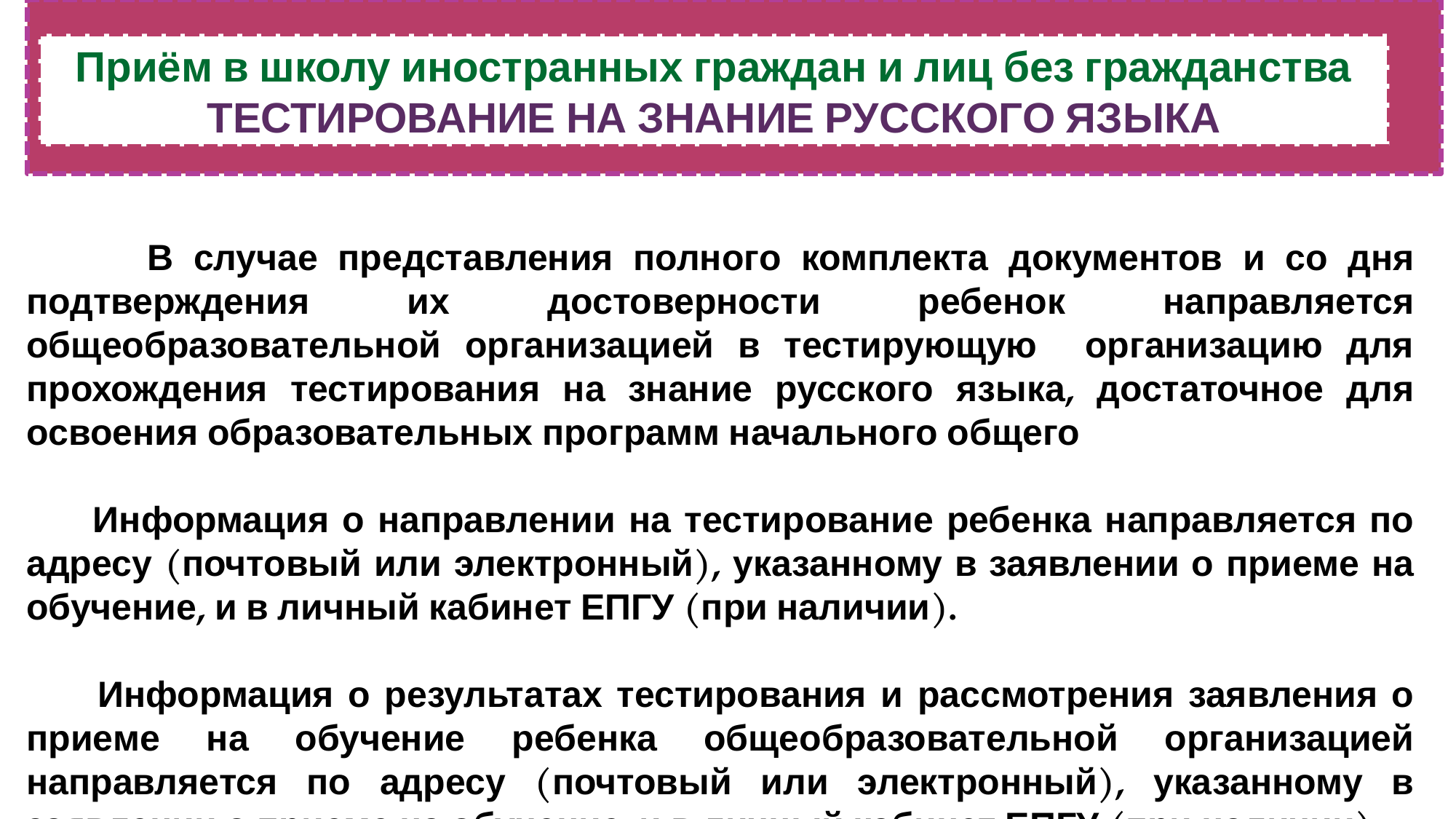

Приём в школу иностранных граждан и лиц без гражданства
ТЕСТИРОВАНИЕ НА ЗНАНИЕ РУССКОГО ЯЗЫКА

      В случае представления полного комплекта документов и со дня подтверждения их достоверности ребенок направляется общеобразовательной организацией в тестирующую  организацию для прохождения тестирования на знание русского языка, достаточное для освоения образовательных программ начального общего

     Информация о направлении на тестирование ребенка направляется по адресу (почтовый или электронный), указанному в заявлении о приеме на обучение, и в личный кабинет ЕПГУ (при наличии).

     Информация о результатах тестирования и рассмотрения заявления о приеме на обучение ребенка общеобразовательной организацией направляется по адресу (почтовый или электронный), указанному в заявлении о приеме на обучение, и в личный кабинет ЕПГУ (при наличии).